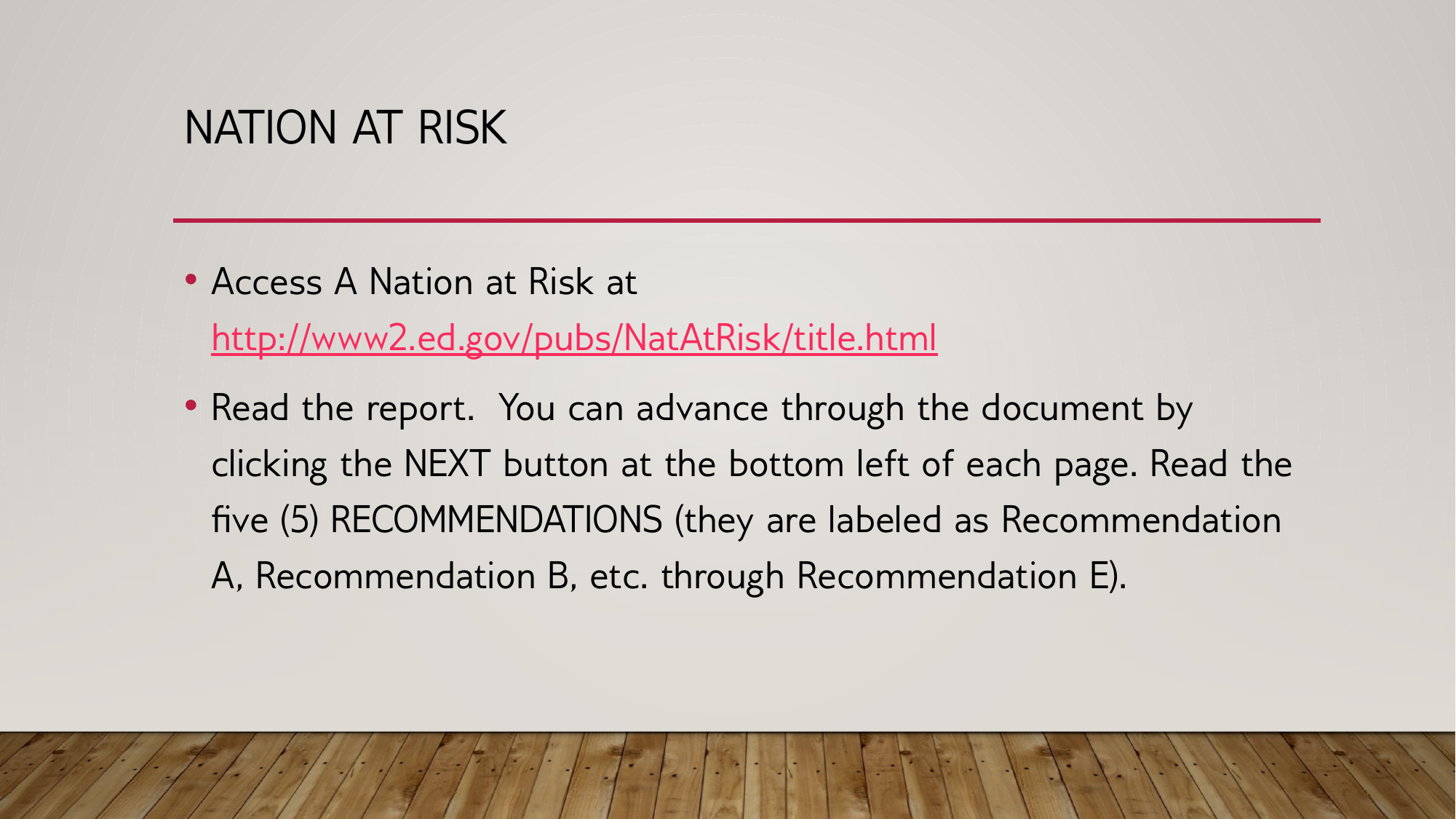

# Nation at Risk
Access A Nation at Risk at http://www2.ed.gov/pubs/NatAtRisk/title.html
Read the report.  You can advance through the document by clicking the NEXT button at the bottom left of each page. Read the five (5) RECOMMENDATIONS (they are labeled as Recommendation A, Recommendation B, etc. through Recommendation E).